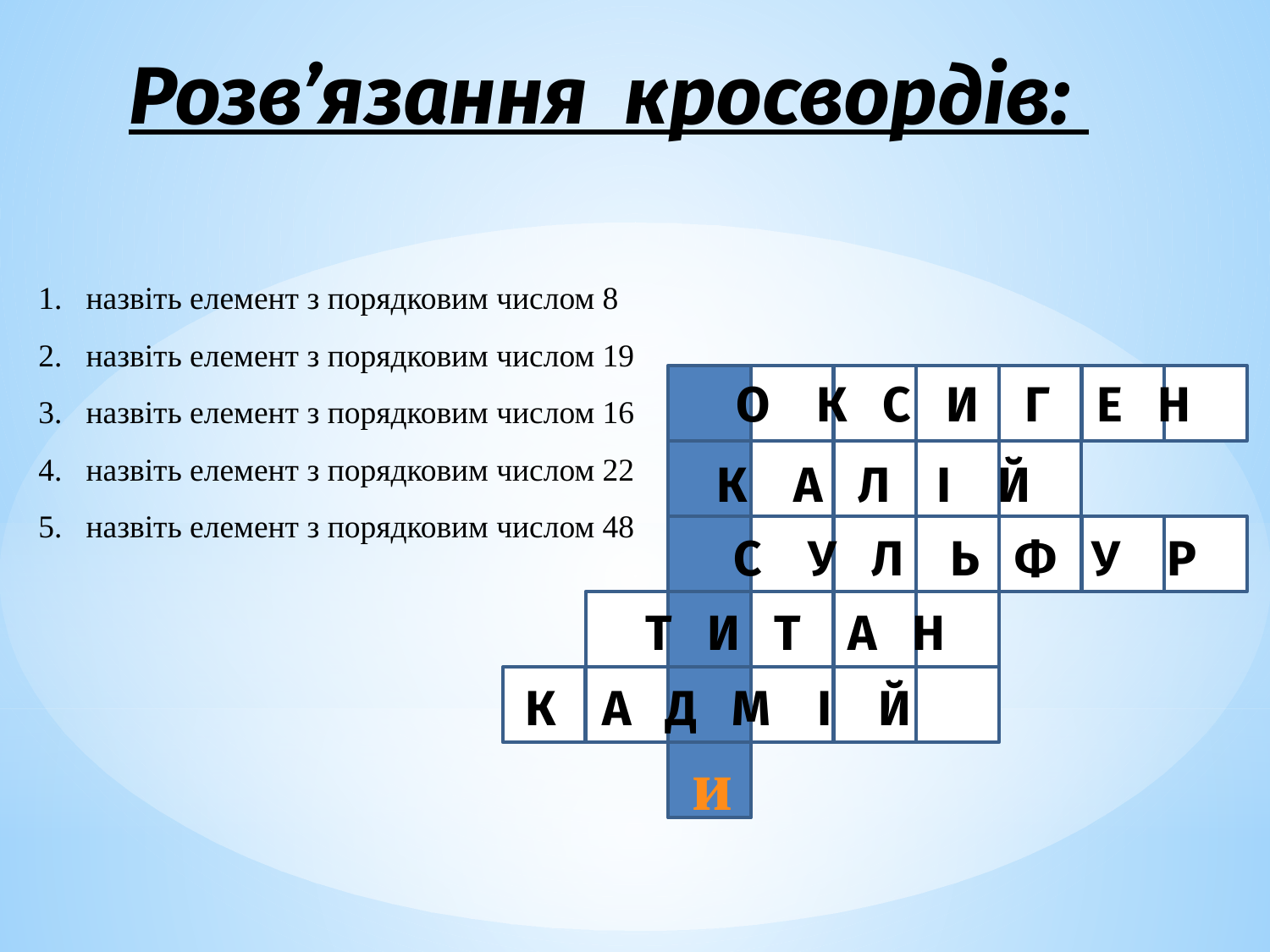

# Розв’язання  кросвордів:
назвіть елемент з порядковим числом 8
назвіть елемент з порядковим числом 19
назвіть елемент з порядковим числом 16
назвіть елемент з порядковим числом 22
назвіть елемент з порядковим числом 48

и

О    К   С   И    Г    Е   Н
К    А   Л    І    Й
С    У   Л    Ь   Ф   У    Р
 Т   И   Т    А   Н
К    А   Д   М    І    Й